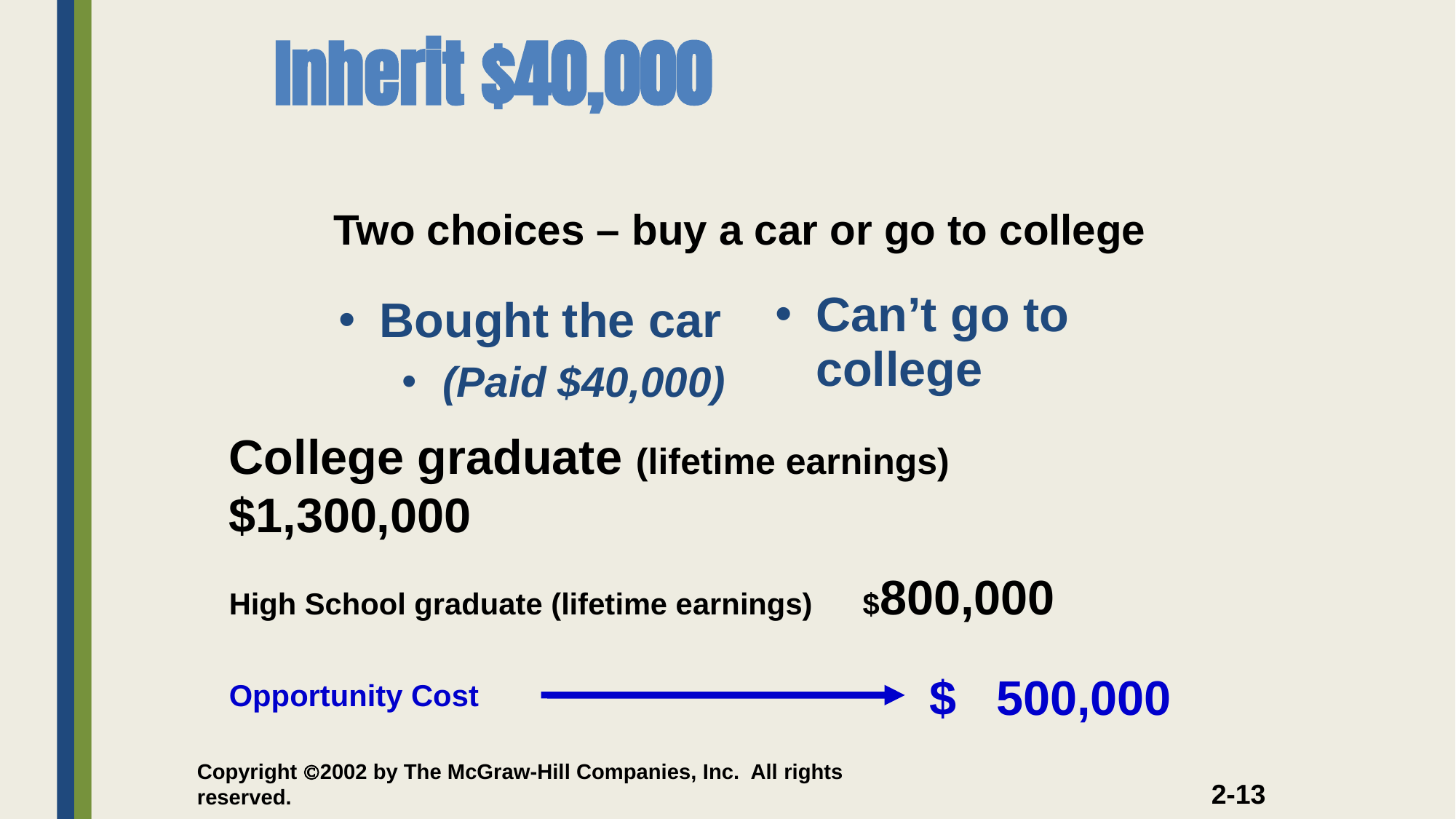

# Inherit $40,000
Two choices – buy a car or go to college
Can’t go to college
Bought the car
(Paid $40,000)
College graduate (lifetime earnings)         $1,300,000
High School graduate (lifetime earnings)      $800,000
$   500,000
Opportunity Cost

Copyright ©2002 by The McGraw-Hill Companies, Inc.  All rights reserved.
2-13